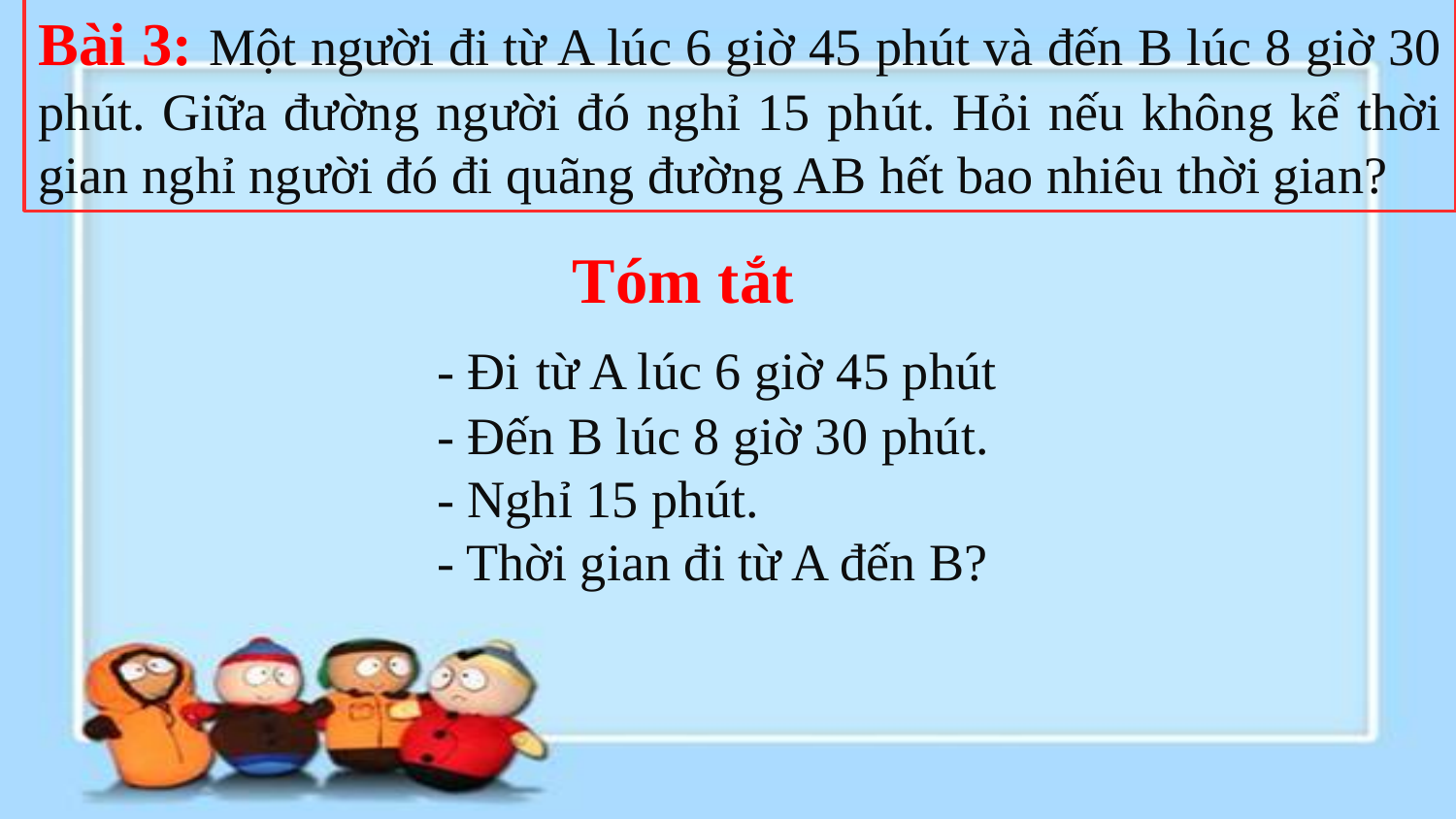

Bài 3: Một người đi từ A lúc 6 giờ 45 phút và đến B lúc 8 giờ 30 phút. Giữa đường người đó nghỉ 15 phút. Hỏi nếu không kể thời gian nghỉ người đó đi quãng đường AB hết bao nhiêu thời gian?
Tóm tắt
- Đi từ A lúc 6 giờ 45 phút
- Đến B lúc 8 giờ 30 phút.
- Nghỉ 15 phút.
- Thời gian đi từ A đến B?